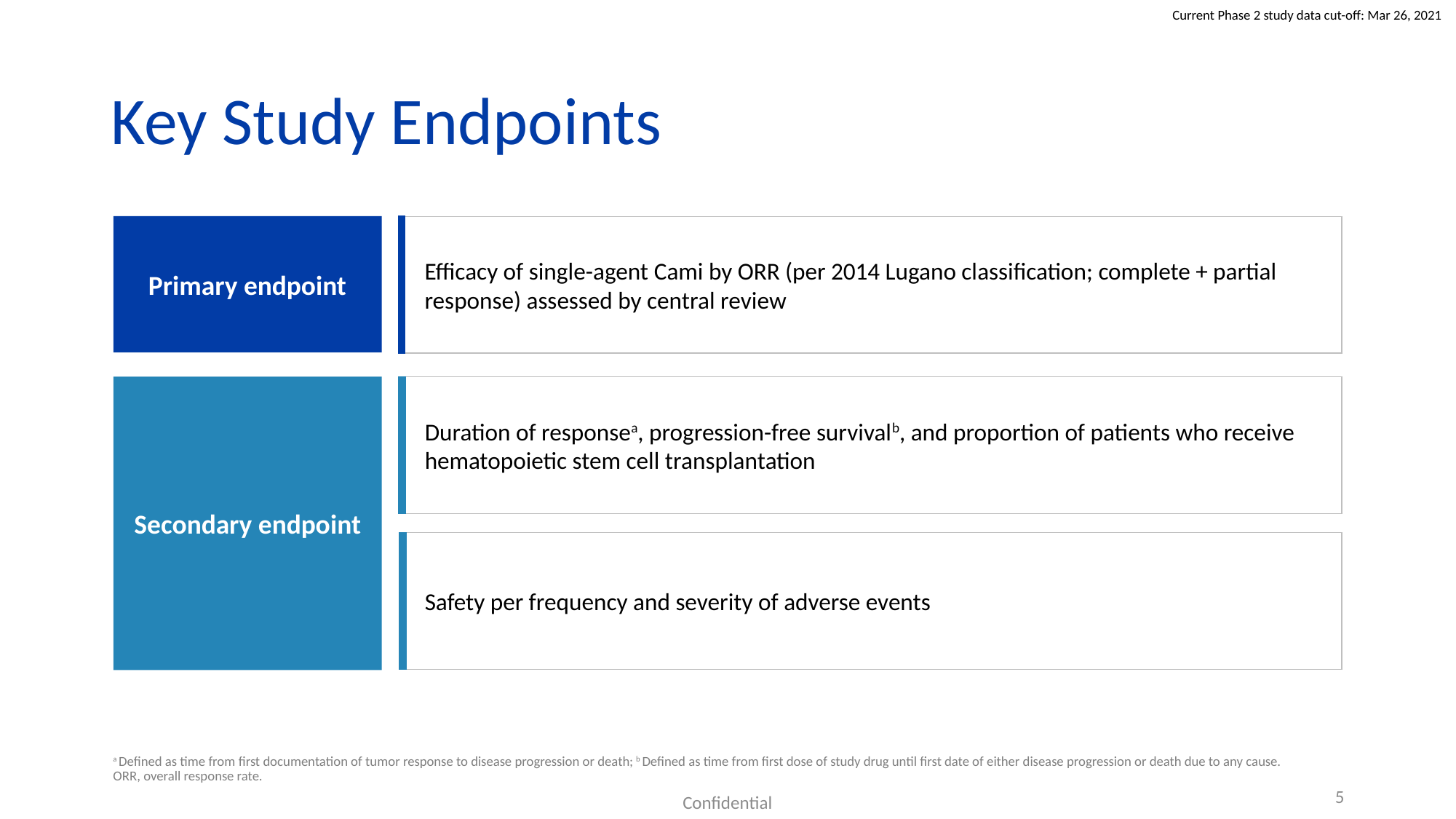

# Key Study Endpoints
Primary endpoint

Efficacy of single-agent Cami by ORR (per 2014 Lugano classification; complete + partial response) assessed by central review
Secondary endpoint

Duration of responsea, progression-free survivalb, and proportion of patients who receive hematopoietic stem cell transplantation

Safety per frequency and severity of adverse events
a Defined as time from first documentation of tumor response to disease progression or death; b Defined as time from first dose of study drug until first date of either disease progression or death due to any cause.
ORR, overall response rate.
5